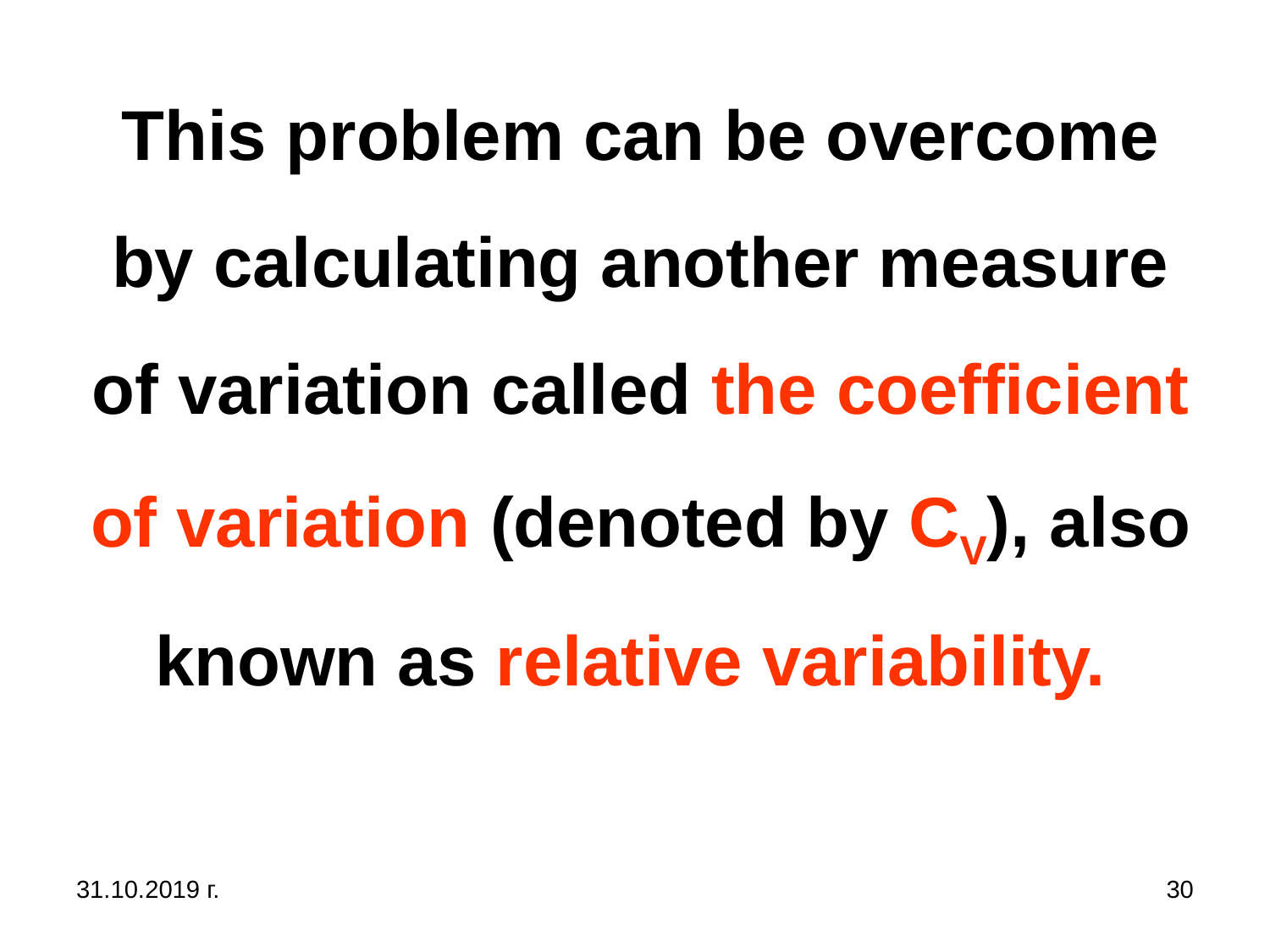

# This problem can be overcome by calculating another measure of variation called the coefficient of variation (denoted by CV), also known as relative variability.
31.10.2019 г.
30